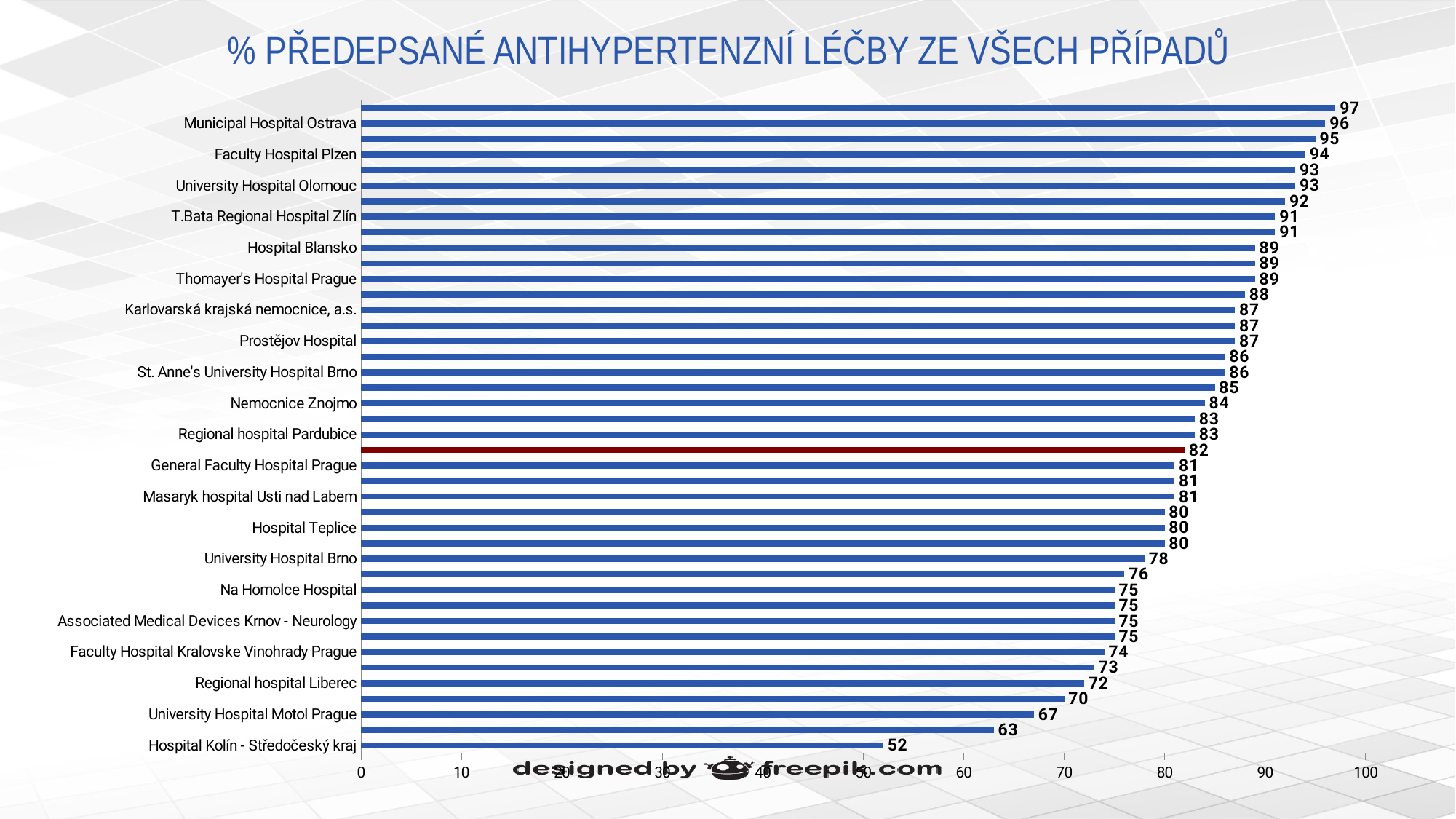

# % PŘEDEPSANÉ ANTIHYPERTENZNÍ LÉČBY ZE VŠECH PŘÍPADŮ

### Chart

| Category | % prescribed antihypertensives - Yes |
|---|---|
| Hospital Kolín - Středočeský kraj | 52.0 |
| Litomerice city hospital | 63.0 |
| University Hospital Motol Prague | 67.0 |
| Regional Hospital Kladno | 70.0 |
| Regional hospital Liberec | 72.0 |
| Central military hospital | 73.0 |
| Faculty Hospital Kralovske Vinohrady Prague | 74.0 |
| Hospital Břeclav | 75.0 |
| Associated Medical Devices Krnov - Neurology | 75.0 |
| Regional Hospital Trutnov | 75.0 |
| Na Homolce Hospital | 75.0 |
| Regional hospital Nachod | 76.0 |
| University Hospital Brno | 78.0 |
| Hospital České Budějovice | 80.0 |
| Hospital Teplice | 80.0 |
| Jihlava Hospital  | 80.0 |
| Masaryk hospital Usti nad Labem | 81.0 |
| Vyskov Hospital - Neurology | 81.0 |
| General Faculty Hospital Prague | 81.0 |
| Czech Republic | 82.0 |
| Regional hospital Pardubice | 83.0 |
| Vítkovice Hospital Ostrava | 83.0 |
| Nemocnice Znojmo | 84.0 |
| University Hospital Hradec Kralove | 85.0 |
| St. Anne's University Hospital Brno | 86.0 |
| University Hospital Ostrava | 86.0 |
| Prostějov Hospital | 87.0 |
| Regional Hospital of Uherské Hradiště | 87.0 |
| Karlovarská krajská nemocnice, a.s. | 87.0 |
| NEMOS Sokolov, Hospital Sokolov | 88.0 |
| Thomayer's Hospital Prague | 89.0 |
| Area Hospital Příbram - Neurology | 89.0 |
| Hospital Blansko | 89.0 |
| Krajská zdravotní, a.s. - Nemocnice Chomutov, o.z. | 91.0 |
| T.Bata Regional Hospital Zlín | 91.0 |
| Karvinska hornicka nemocnice | 92.0 |
| University Hospital Olomouc | 93.0 |
| Hospital Trinec | 93.0 |
| Faculty Hospital Plzen | 94.0 |
| Decin Hospital, Krajska zdravotni, a.s. | 95.0 |
| Municipal Hospital Ostrava | 96.0 |
| Pisek Hospital | 97.0 |